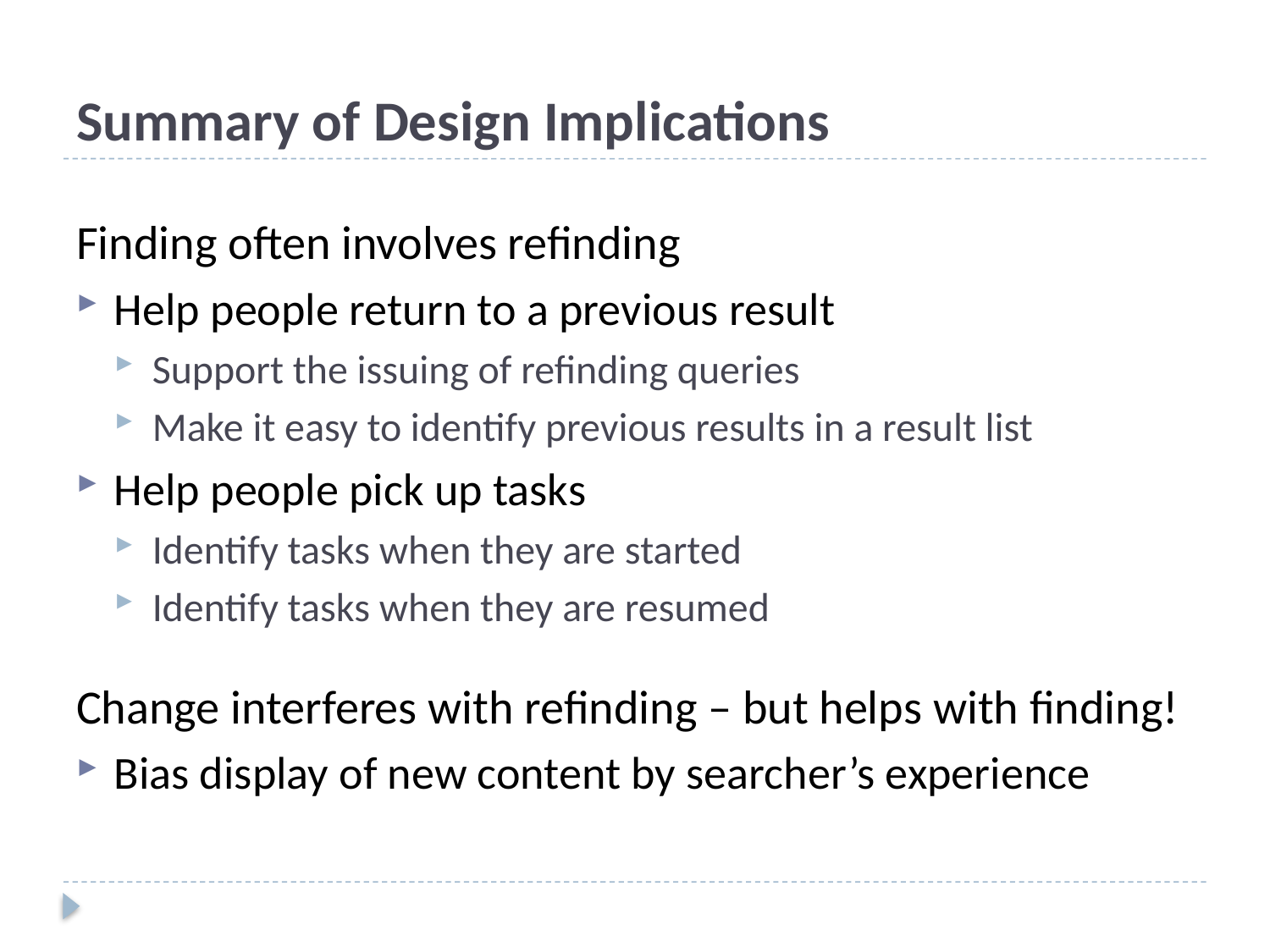

# Summary of Design Implications

Finding often involves refinding
Help people return to a previous result
Support the issuing of refinding queries
Make it easy to identify previous results in a result list
Help people pick up tasks
Identify tasks when they are started
Identify tasks when they are resumed

Change interferes with refinding – but helps with finding!
Bias display of new content by searcher’s experience